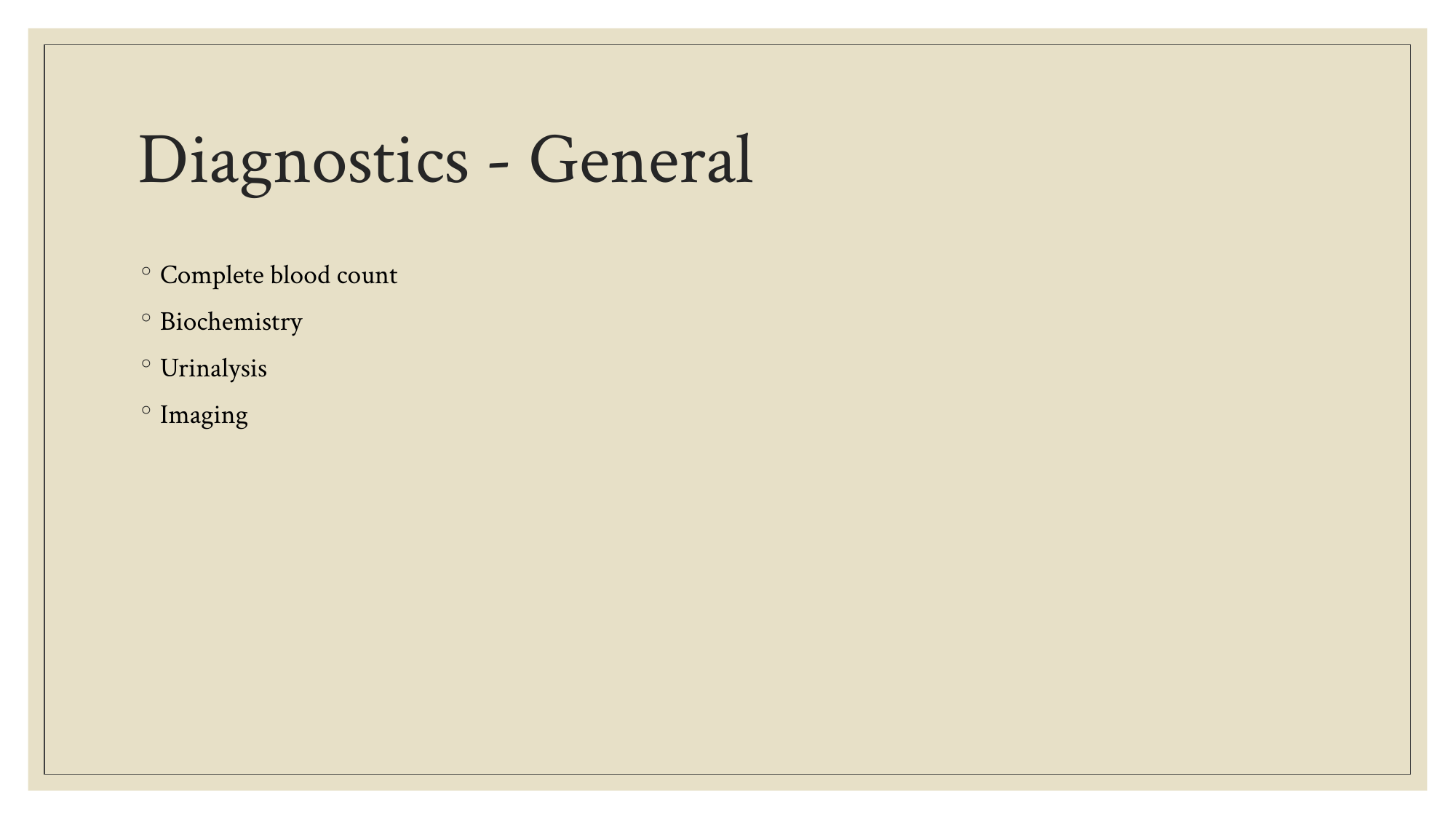

# Diagnostics - General
Complete blood count
Biochemistry
Urinalysis
Imaging